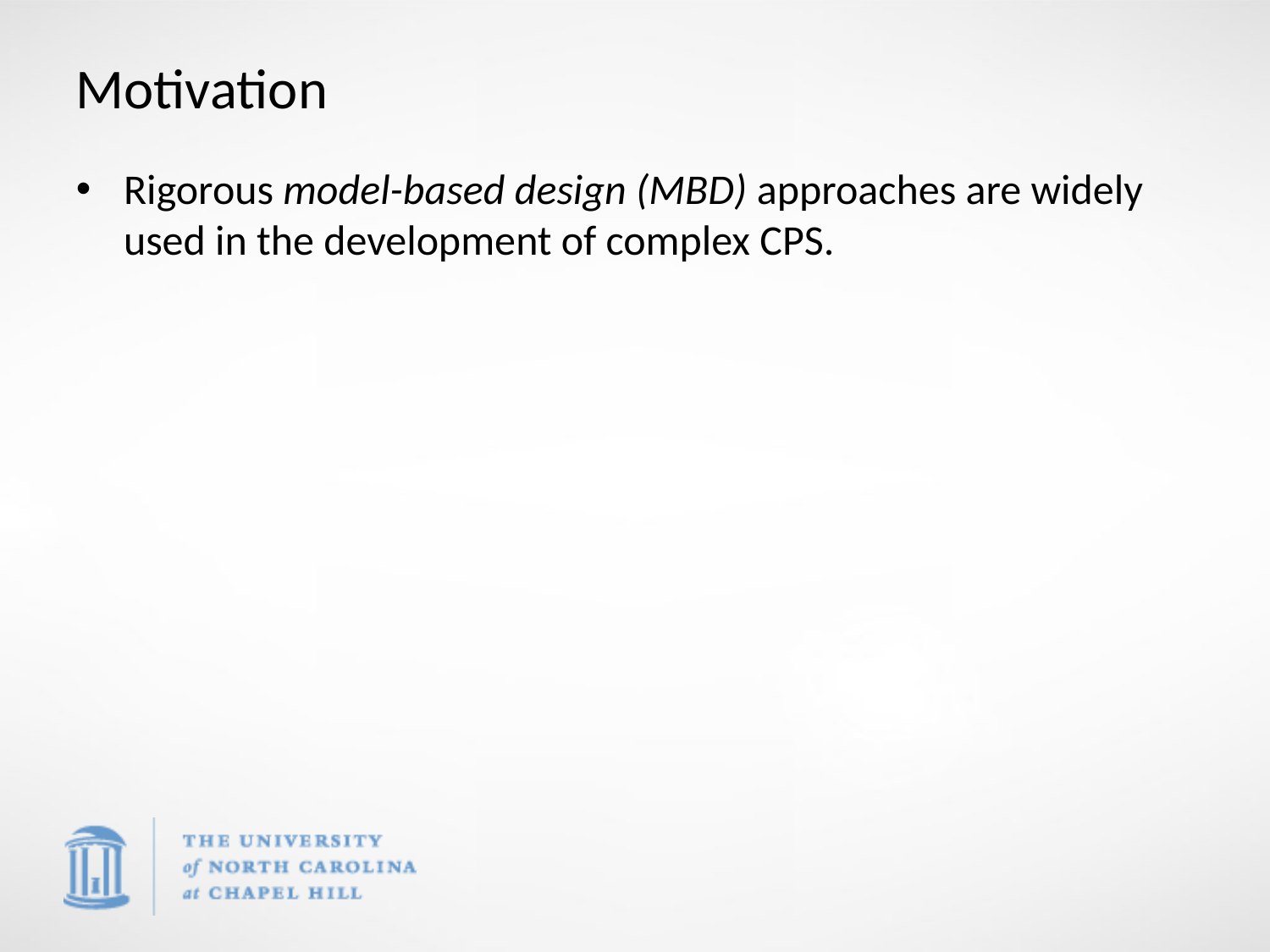

# Motivation
Rigorous model-based design (MBD) approaches are widely used in the development of complex CPS.